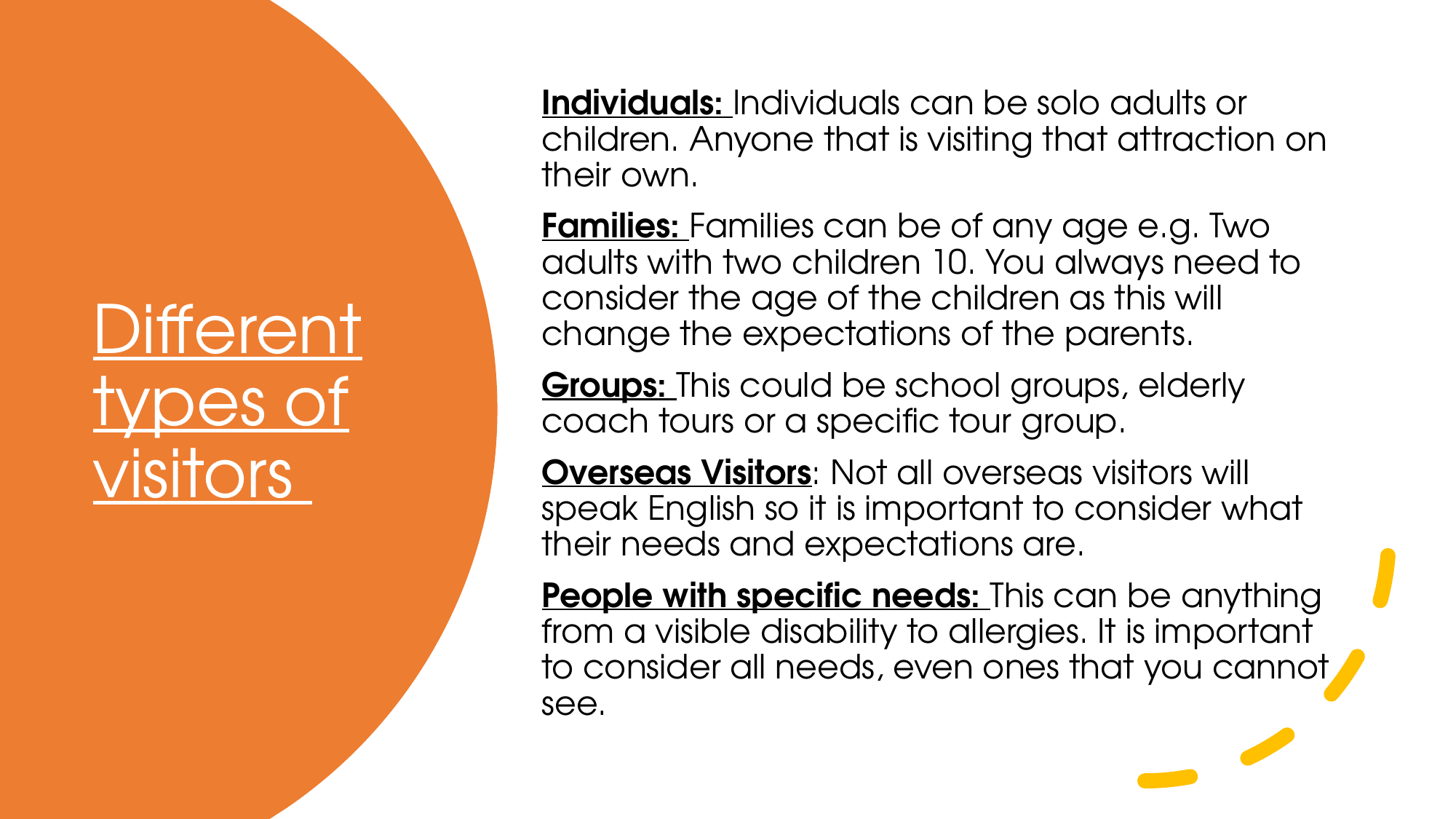

Individuals: Individuals can be solo adults or children. Anyone that is visiting that attraction on their own.
Families: Families can be of any age e.g. Two adults with two children 10. You always need to consider the age of the children as this will change the expectations of the parents.
Groups: This could be school groups, elderly coach tours or a specific tour group.
Overseas Visitors: Not all overseas visitors will speak English so it is important to consider what their needs and expectations are.
People with specific needs: This can be anything from a visible disability to allergies. It is important to consider all needs, even ones that you cannot see.
# Different types of visitors